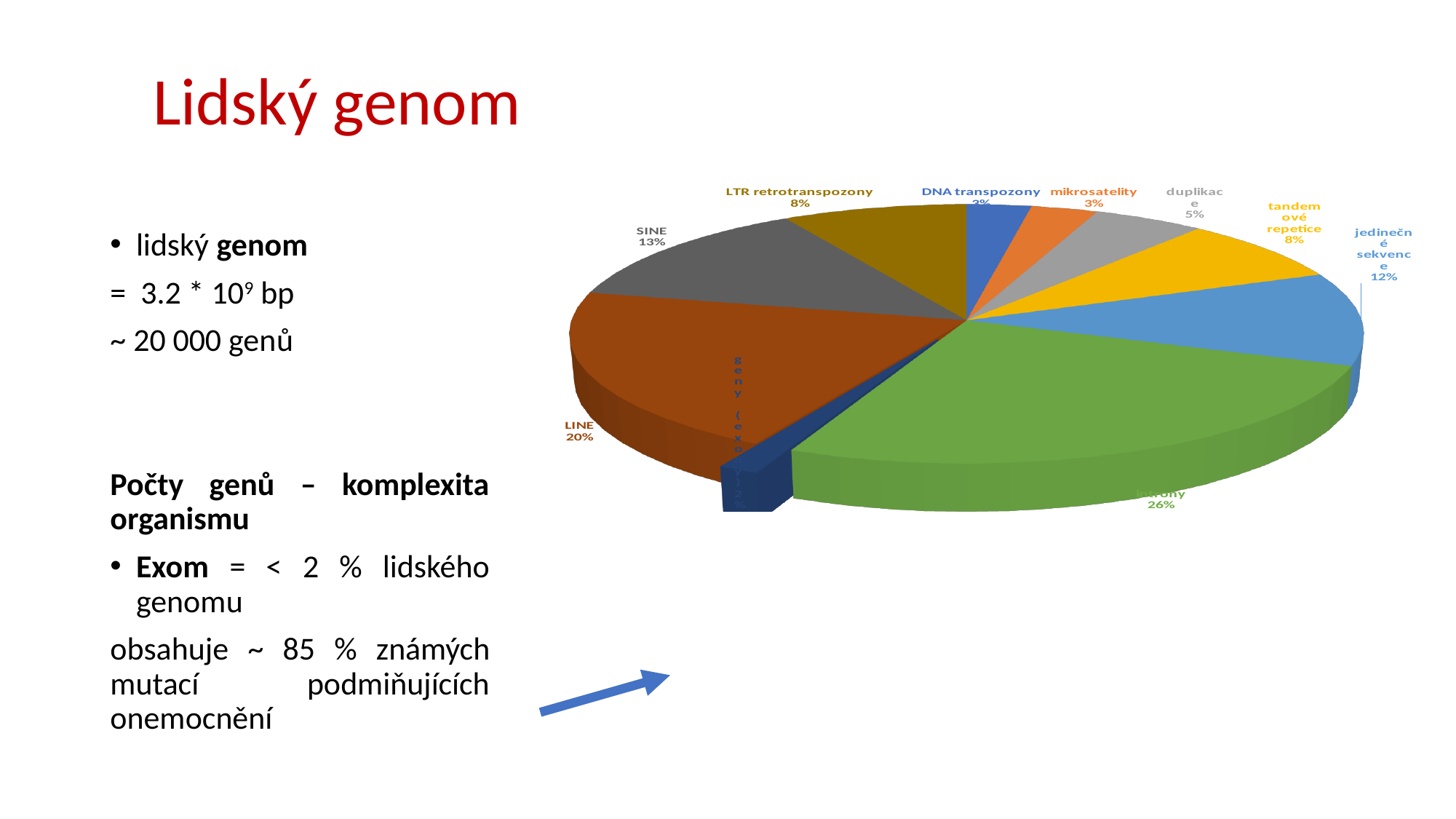

# Lidský genom

[unsupported chart]

lidský genom
=  3.2 * 109 bp
~ 20 000 genů

Počty genů – komplexita organismu
Exom = < 2 % lidského genomu
obsahuje ~ 85 % známých mutací podmiňujících onemocnění